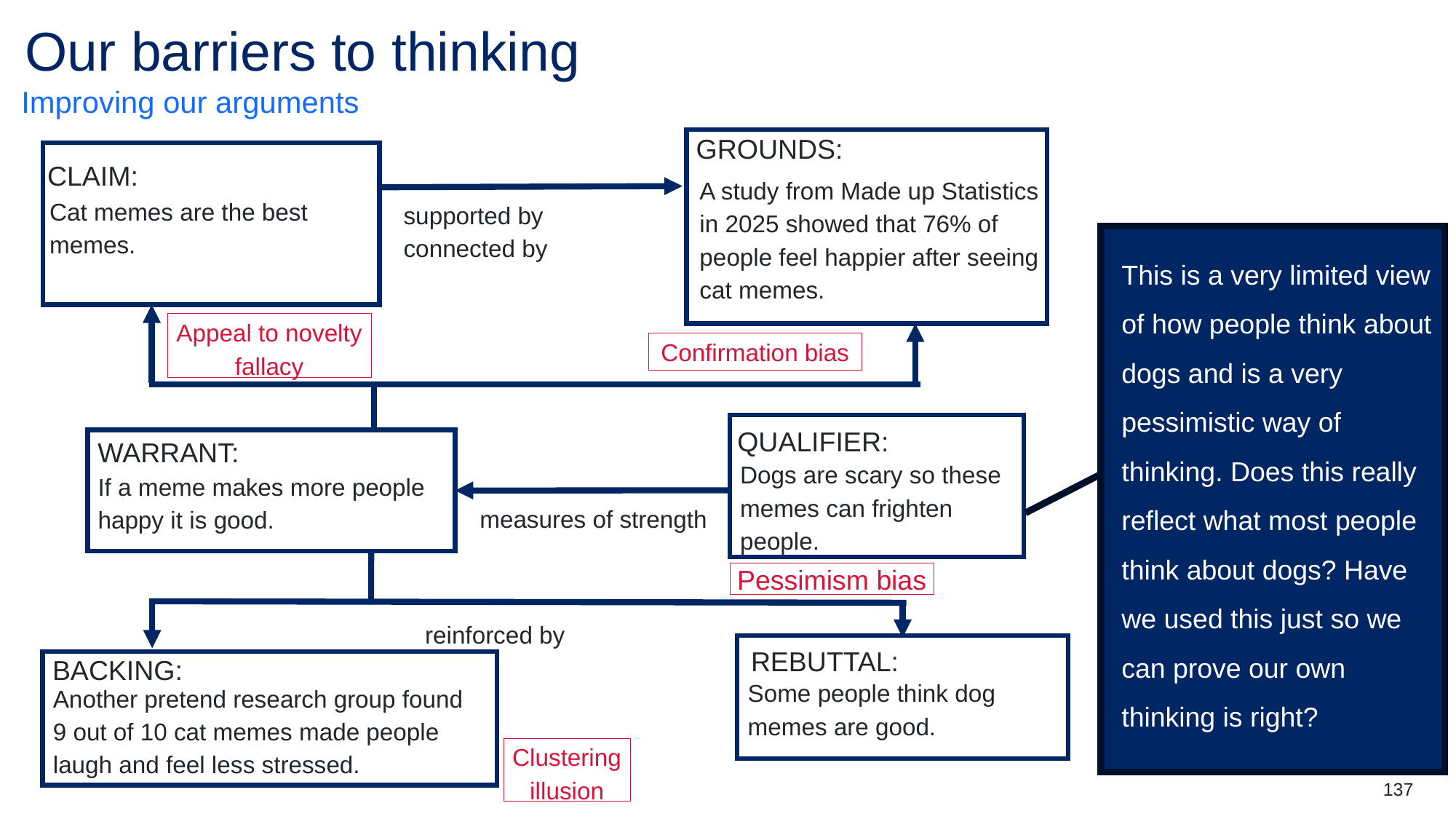

Our barriers to thinking (3)
Improving our arguments

GROUNDS:

CLAIM:
A study from Made up Statistics in 2025 showed that 76% of people feel happier after seeing cat memes.
Cat memes are the best memes.
supported by
connected by

This is a very limited view of how people think about dogs and is a very pessimistic way of thinking. Does this really reflect what most people think about dogs? Have we used this just so we can prove our own thinking is right?
Appeal to novelty fallacy
Confirmation bias

QUALIFIER:

WARRANT:
Dogs are scary so these memes can frighten people.
If a meme makes more people happy it is good.
measures of strength
Pessimism bias
reinforced by

REBUTTAL:

BACKING:
Some people think dog memes are good.
Another pretend research group found 9 out of 10 cat memes made people laugh and feel less stressed.
Clustering illusion
137